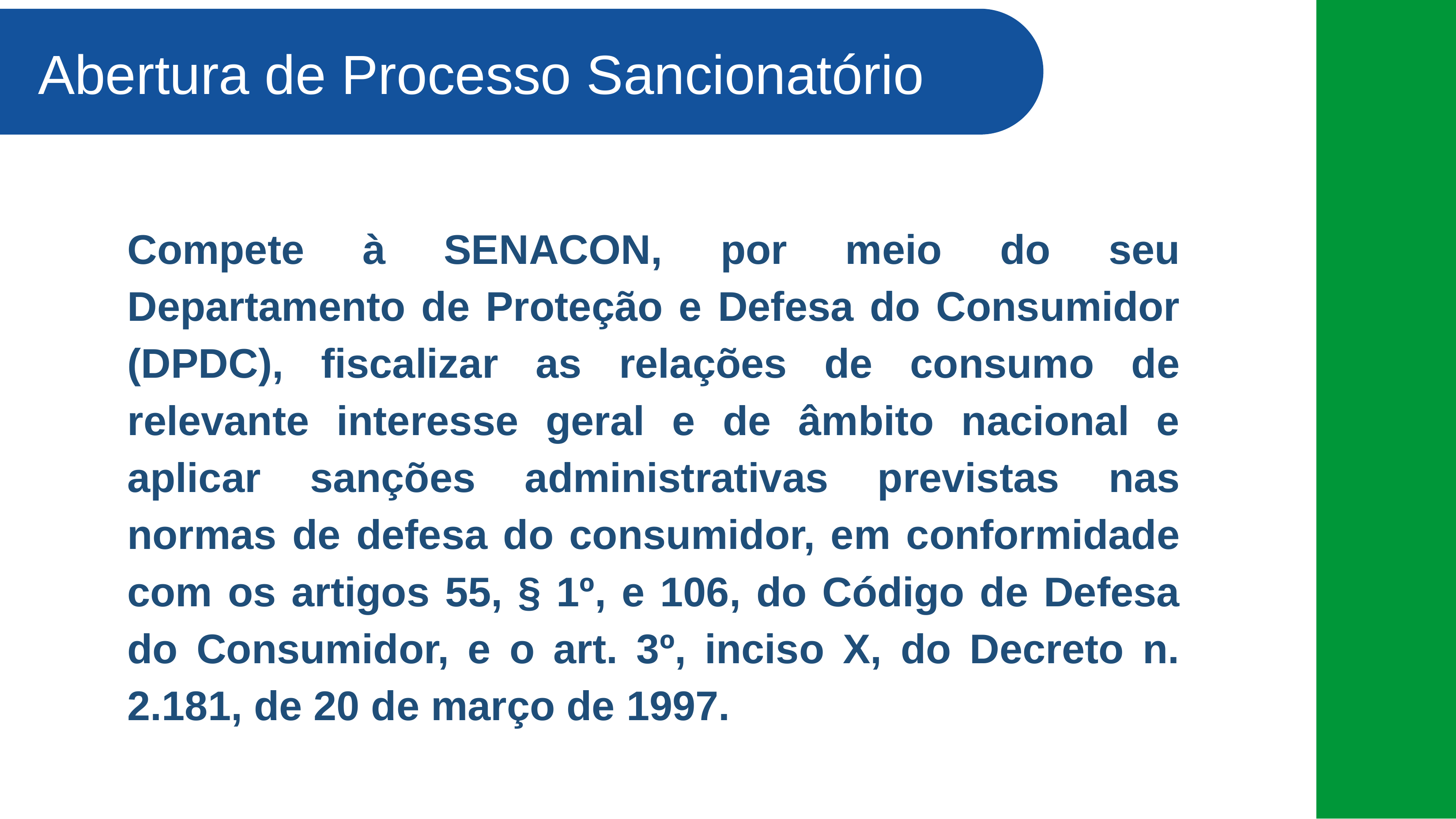

# Abertura de Processo Sancionatório
Compete à SENACON, por meio do seu Departamento de Proteção e Defesa do Consumidor (DPDC), fiscalizar as relações de consumo de relevante interesse geral e de âmbito nacional e aplicar sanções administrativas previstas nas normas de defesa do consumidor, em conformidade com os artigos 55, § 1º, e 106, do Código de Defesa do Consumidor, e o art. 3º, inciso X, do Decreto n. 2.181, de 20 de março de 1997.